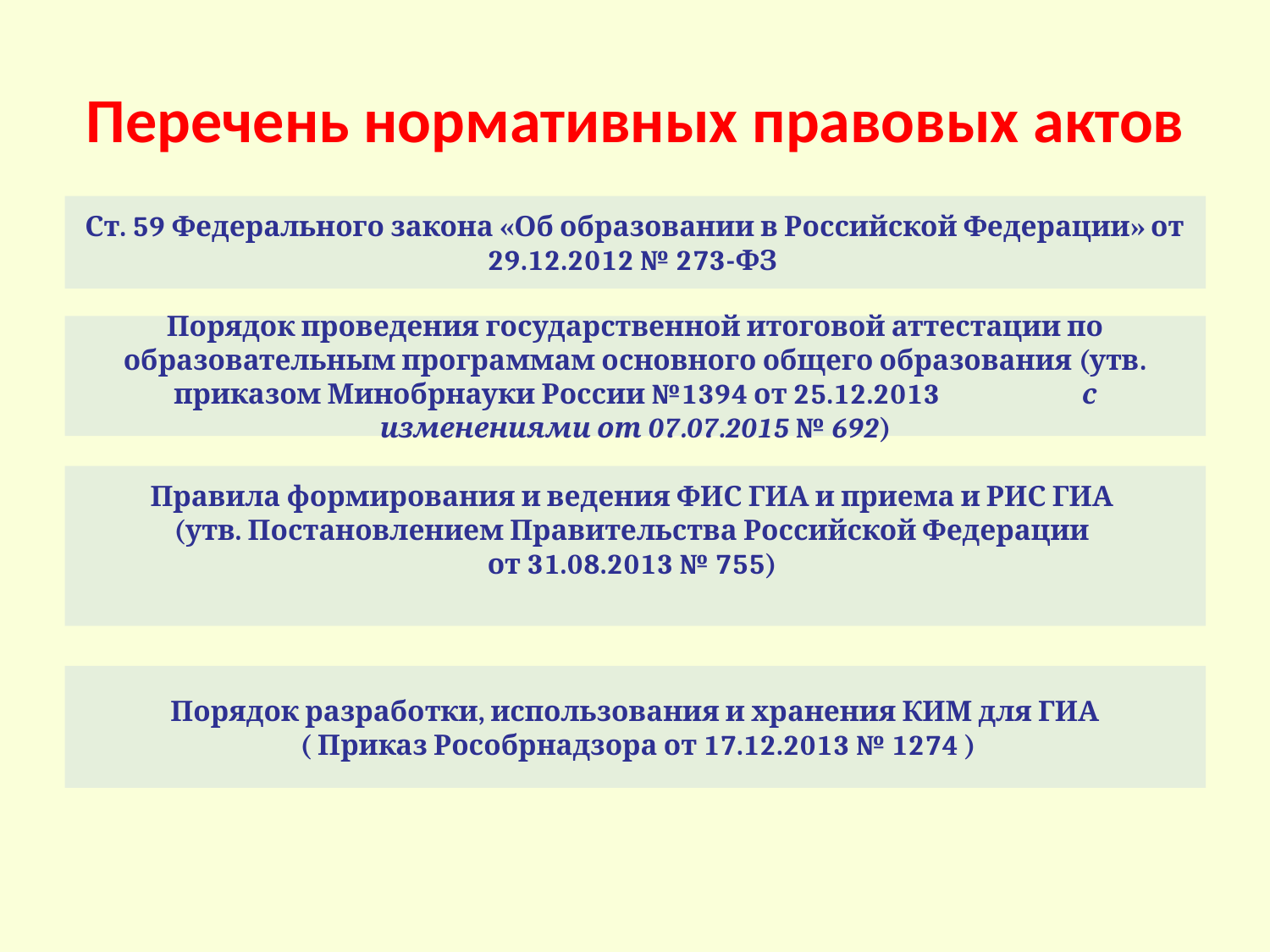

# Перечень нормативных правовых актов
Ст. 59 Федерального закона «Об образовании в Российской Федерации» от 29.12.2012 № 273-ФЗ
Порядок проведения государственной итоговой аттестации по образовательным программам основного общего образования (утв. приказом Минобрнауки России №1394 от 25.12.2013                       с изменениями от 07.07.2015 № 692)
Правила формирования и ведения ФИС ГИА и приема и РИС ГИА
(утв. Постановлением Правительства Российской Федерации
от 31.08.2013 № 755)

Порядок разработки, использования и хранения КИМ для ГИА
 ( Приказ Рособрнадзора от 17.12.2013 № 1274 )